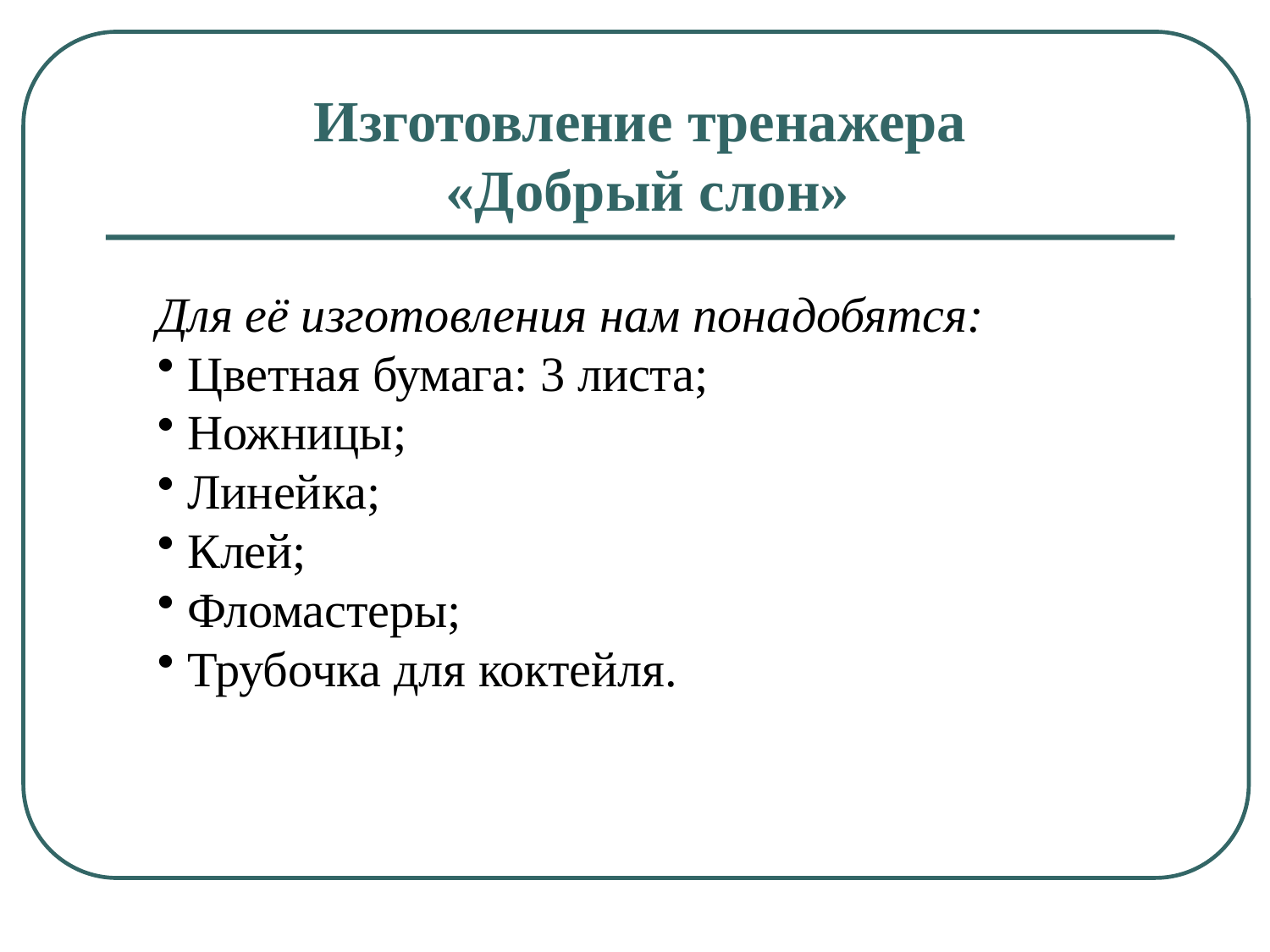

Изготовление тренажера
 «Добрый слон»

Для её изготовления нам понадобятся:
Цветная бумага: 3 листа;
Ножницы;
Линейка;
Клей;
Фломастеры;
Трубочка для коктейля.